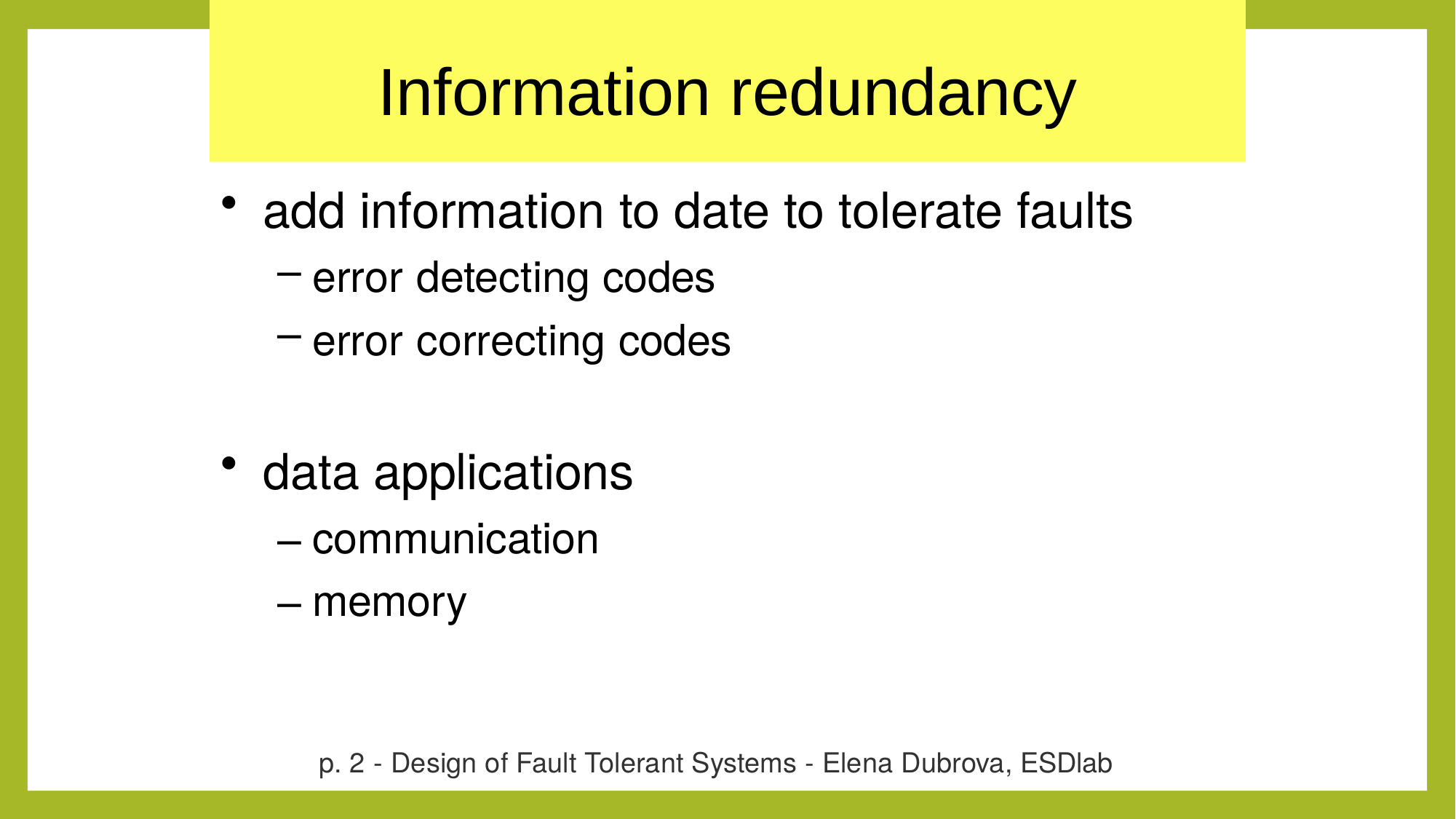

# Information redundancy
add information to date to tolerate faults
error detecting codes
error correcting codes

data applications
communication
memory
p. 2 - Design of Fault Tolerant Systems - Elena Dubrova, ESDlab